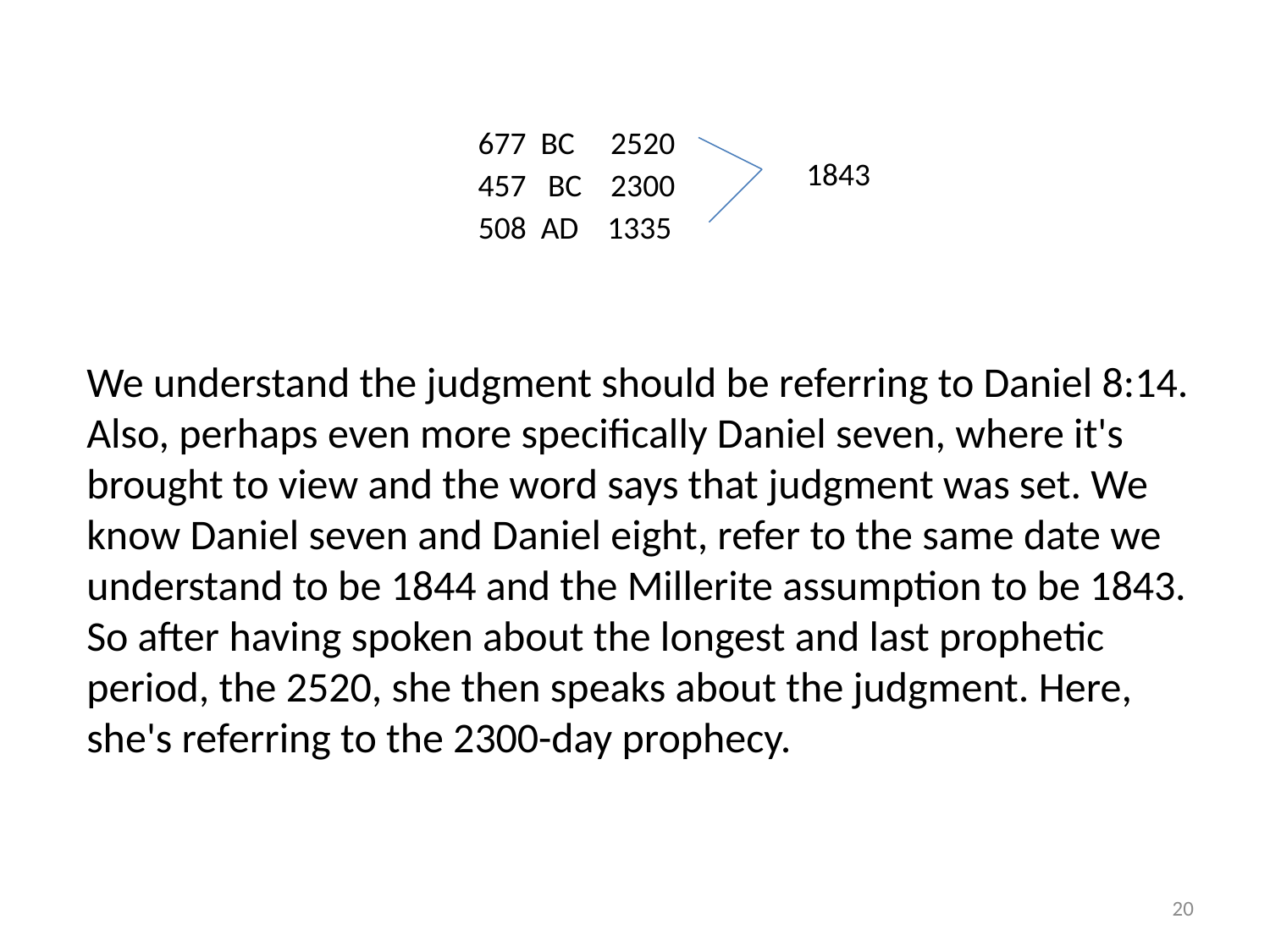

677  BC     2520
1843
457   BC    2300
508  AD    1335
We understand the judgment should be referring to Daniel 8:14. Also, perhaps even more specifically Daniel seven, where it's brought to view and the word says that judgment was set. We know Daniel seven and Daniel eight, refer to the same date we understand to be 1844 and the Millerite assumption to be 1843. So after having spoken about the longest and last prophetic period, the 2520, she then speaks about the judgment. Here, she's referring to the 2300-day prophecy.

20